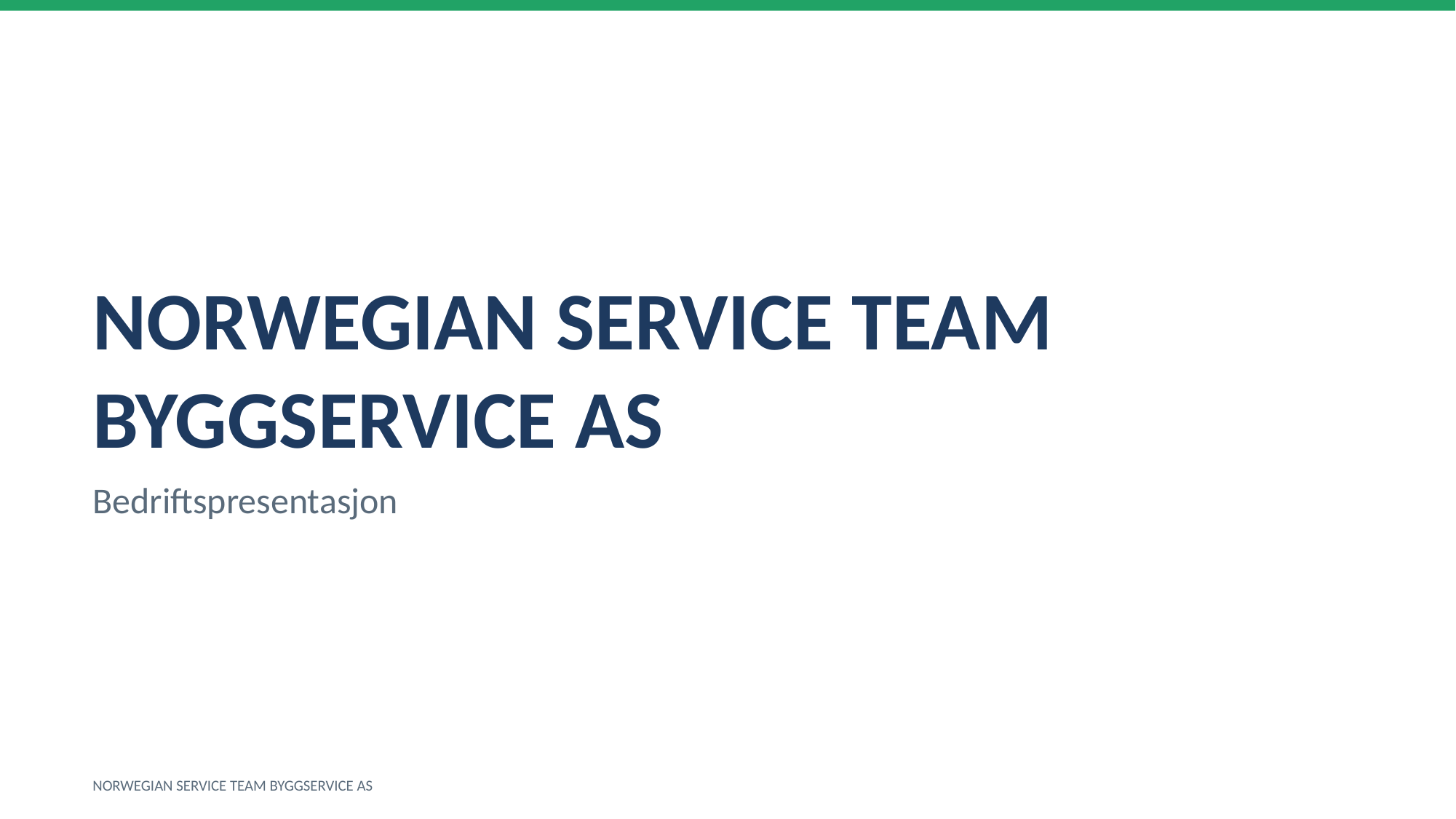

NORWEGIAN SERVICE TEAM BYGGSERVICE AS
Bedriftspresentasjon
NORWEGIAN SERVICE TEAM BYGGSERVICE AS